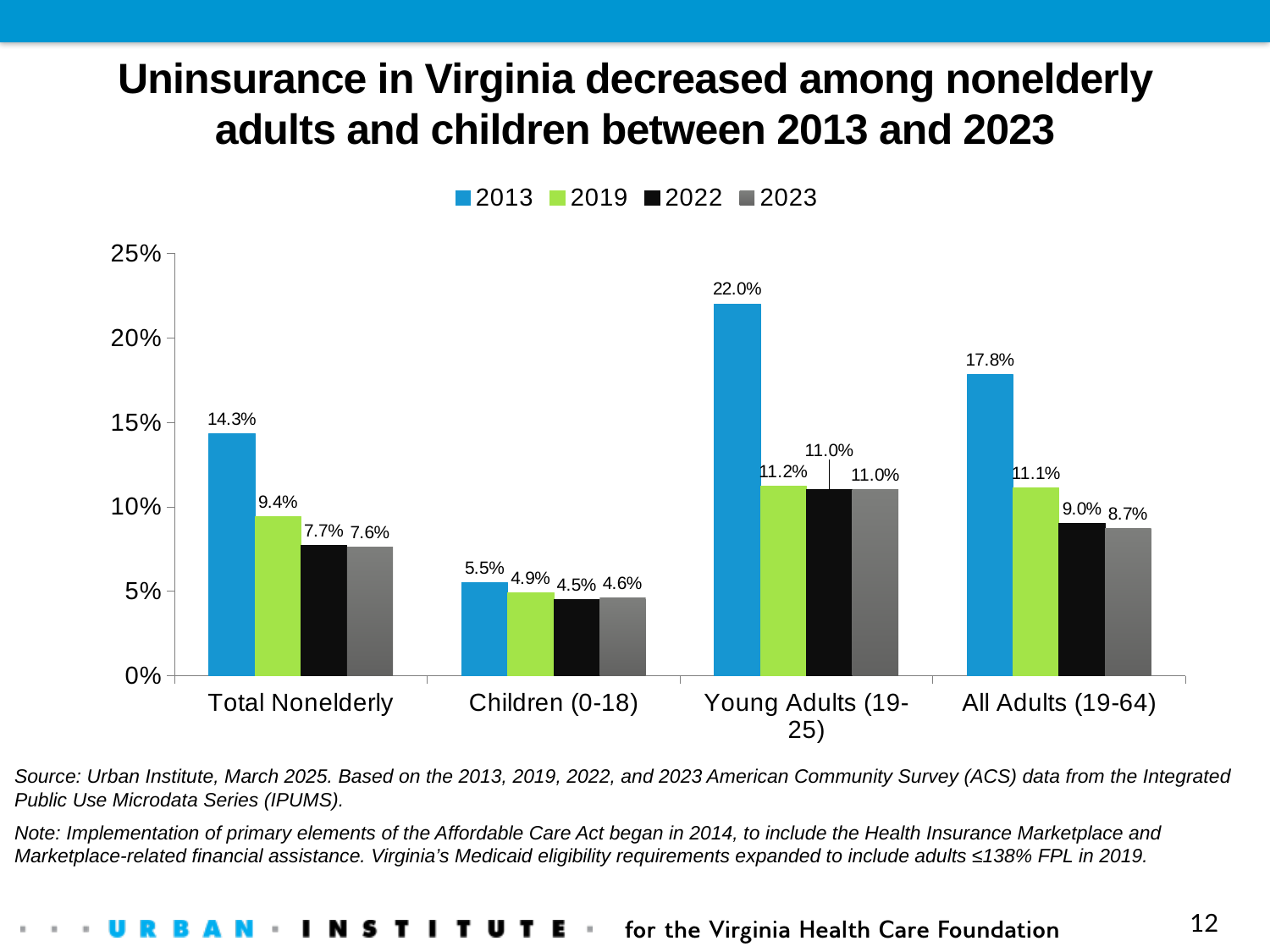

# Uninsurance in Virginia decreased among nonelderly adults and children between 2013 and 2023

### Chart

| Category | 2013 | 2019 | 2022 | 2023 |
|---|---|---|---|---|
| Total Nonelderly | 0.143 | 0.094 | 0.077 | 0.076 |
| Children (0-18) | 0.055 | 0.049 | 0.045 | 0.046 |
| Young Adults (19-25) | 0.22 | 0.112 | 0.11 | 0.11 |
| All Adults (19-64) | 0.178 | 0.111 | 0.09 | 0.087 |

Source: Urban Institute, March 2025. Based on the 2013, 2019, 2022, and 2023 American Community Survey (ACS) data from the Integrated Public Use Microdata Series (IPUMS).
Note: Implementation of primary elements of the Affordable Care Act began in 2014, to include the Health Insurance Marketplace and Marketplace-related financial assistance. Virginia’s Medicaid eligibility requirements expanded to include adults ≤138% FPL in 2019.
for the Virginia Health Care Foundation